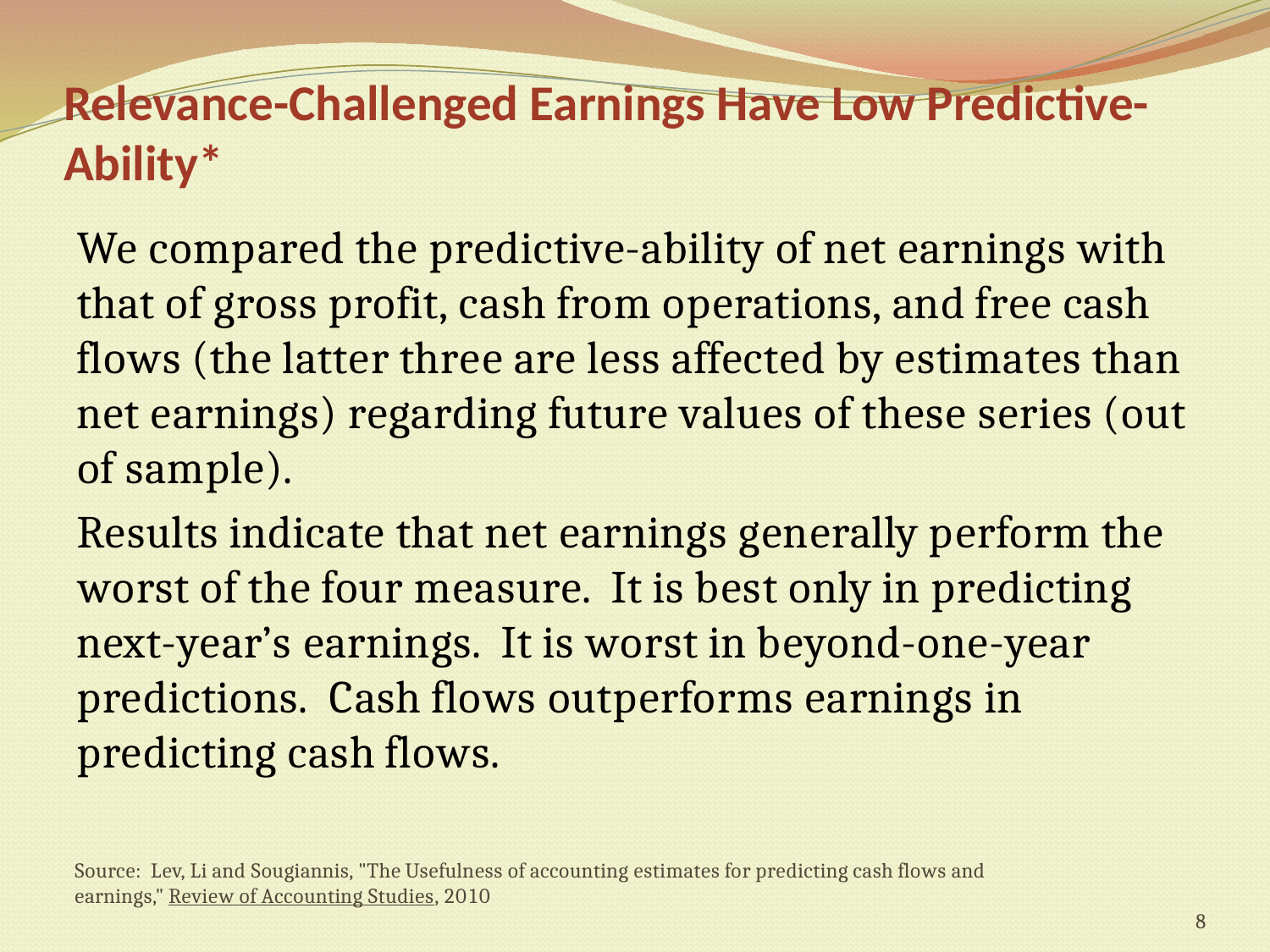

# Relevance-Challenged Earnings Have Low Predictive-Ability*
We compared the predictive-ability of net earnings with that of gross profit, cash from operations, and free cash flows (the latter three are less affected by estimates than net earnings) regarding future values of these series (out of sample).
Results indicate that net earnings generally perform the worst of the four measure.  It is best only in predicting next-year’s earnings.  It is worst in beyond-one-year predictions.  Cash flows outperforms earnings in predicting cash flows.
Source:  Lev, Li and Sougiannis, "The Usefulness of accounting estimates for predicting cash flows and earnings," Review of Accounting Studies, 2010
8